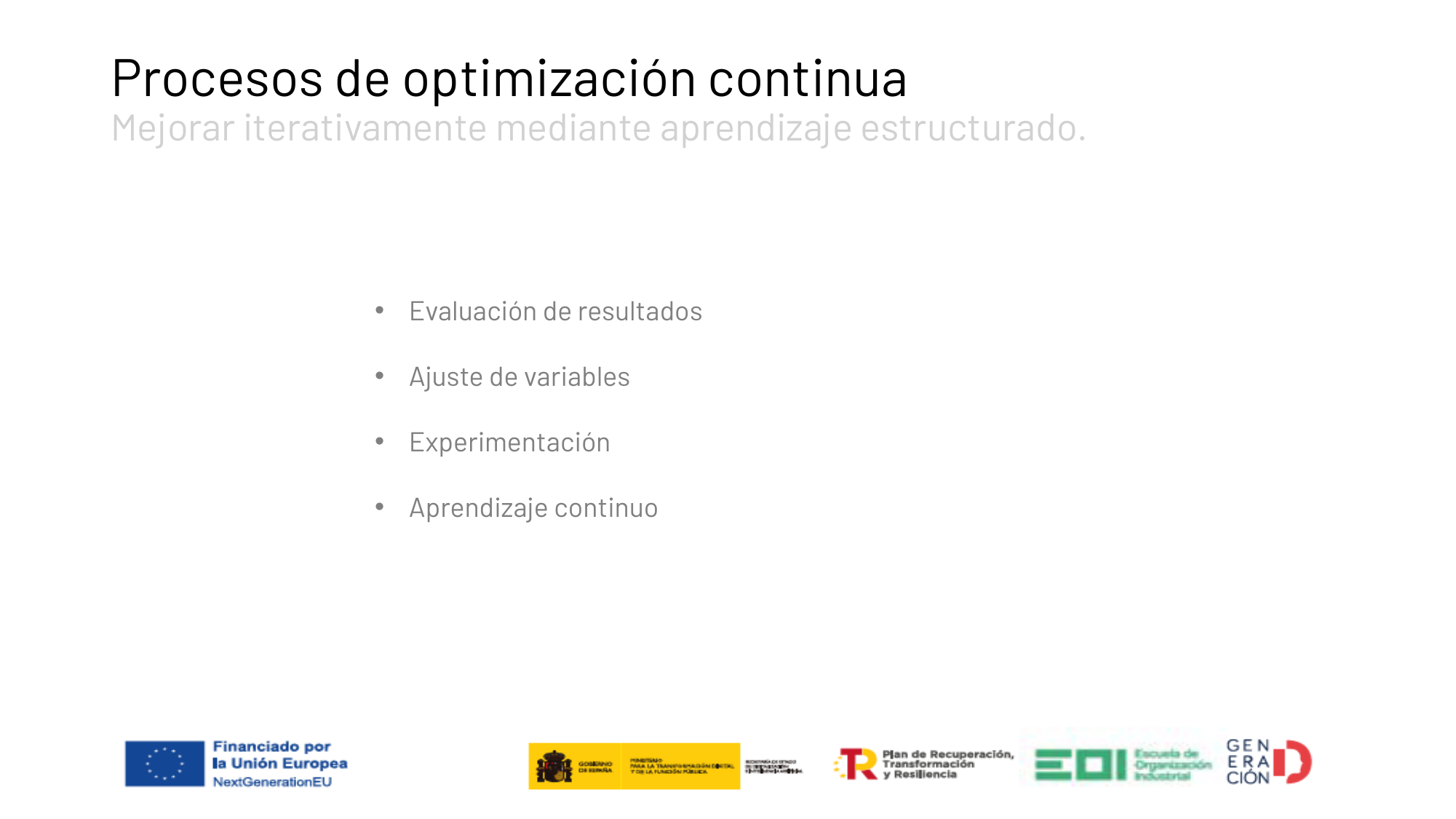

# Procesos de optimización continua Mejorar iterativamente mediante aprendizaje estructurado.
Evaluación de resultados

Ajuste de variables

Experimentación

Aprendizaje continuo